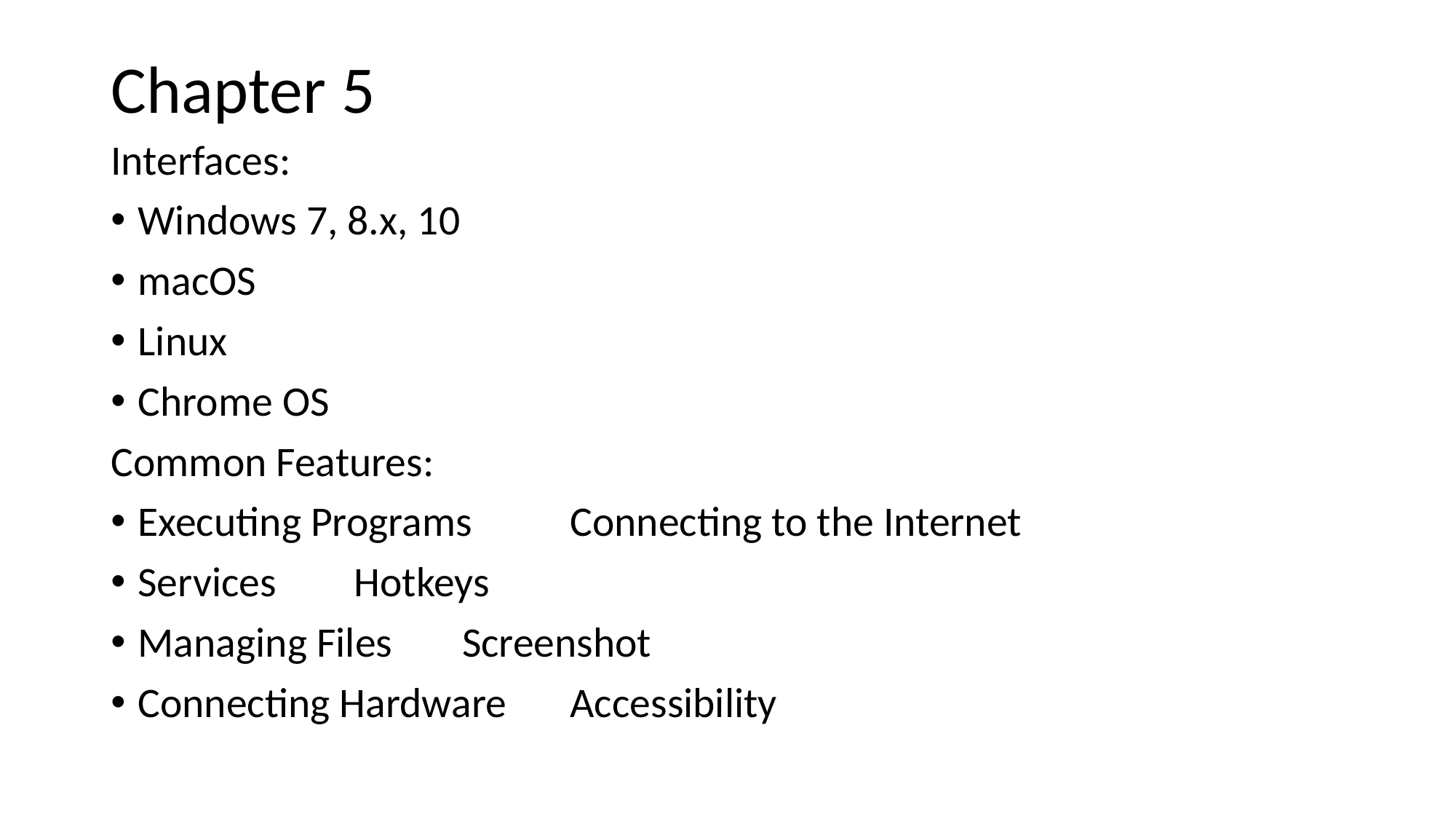

# Chapter 5
Interfaces:
Windows 7, 8.x, 10
macOS
Linux
Chrome OS
Common Features:
Executing Programs	Connecting to the Internet
Services			Hotkeys
Managing Files		Screenshot
Connecting Hardware	Accessibility